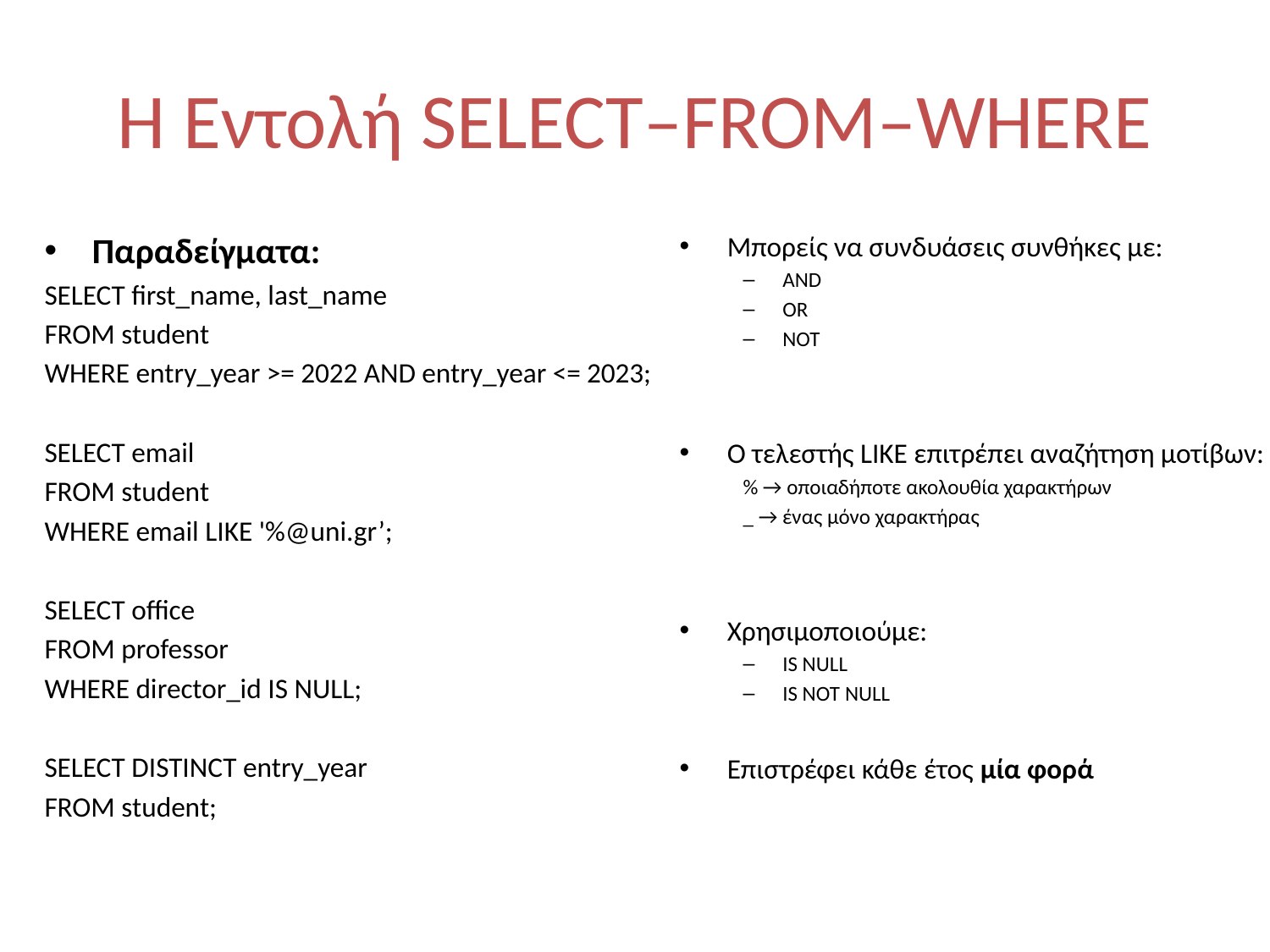

# Η Εντολή SELECT–FROM–WHERE
Παραδείγματα:
SELECT first_name, last_name
FROM student
WHERE entry_year >= 2022 AND entry_year <= 2023;

SELECT email
FROM student
WHERE email LIKE '%@uni.gr’;

SELECT office
FROM professor
WHERE director_id IS NULL;

SELECT DISTINCT entry_year
FROM student;
Μπορείς να συνδυάσεις συνθήκες με:
AND
OR
NOT

Ο τελεστής LIKE επιτρέπει αναζήτηση μοτίβων:
% → οποιαδήποτε ακολουθία χαρακτήρων
_ → ένας μόνο χαρακτήρας

Χρησιμοποιούμε:
IS NULL
IS NOT NULL

Επιστρέφει κάθε έτος μία φορά